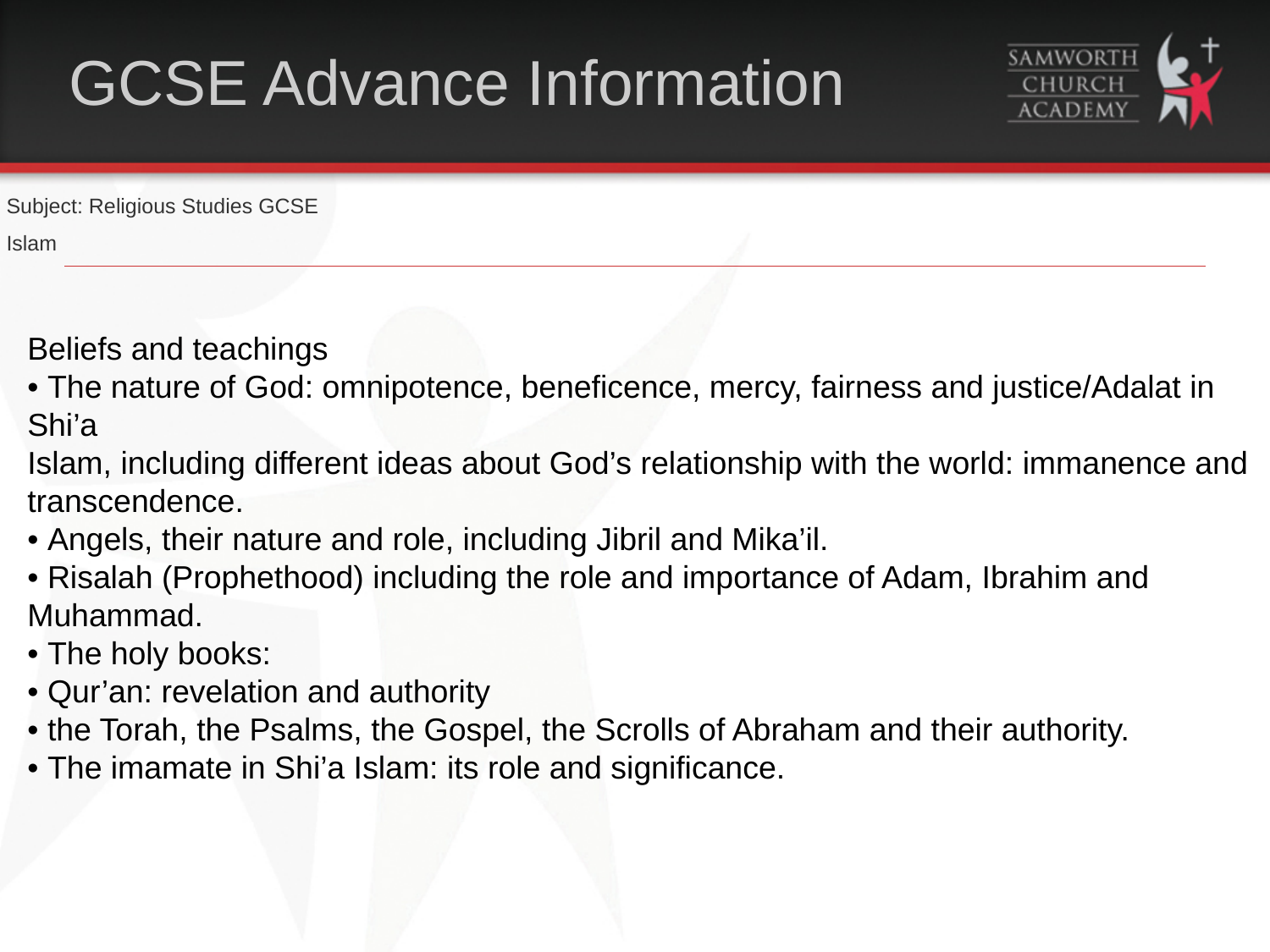

# GCSE Advance Information
Subject: Religious Studies GCSE
Islam
Beliefs and teachings
• The nature of God: omnipotence, beneficence, mercy, fairness and justice/Adalat in Shi’a
Islam, including different ideas about God’s relationship with the world: immanence and
transcendence.
• Angels, their nature and role, including Jibril and Mika’il.
• Risalah (Prophethood) including the role and importance of Adam, Ibrahim and
Muhammad.
• The holy books:
• Qur’an: revelation and authority
• the Torah, the Psalms, the Gospel, the Scrolls of Abraham and their authority.
• The imamate in Shi’a Islam: its role and significance.